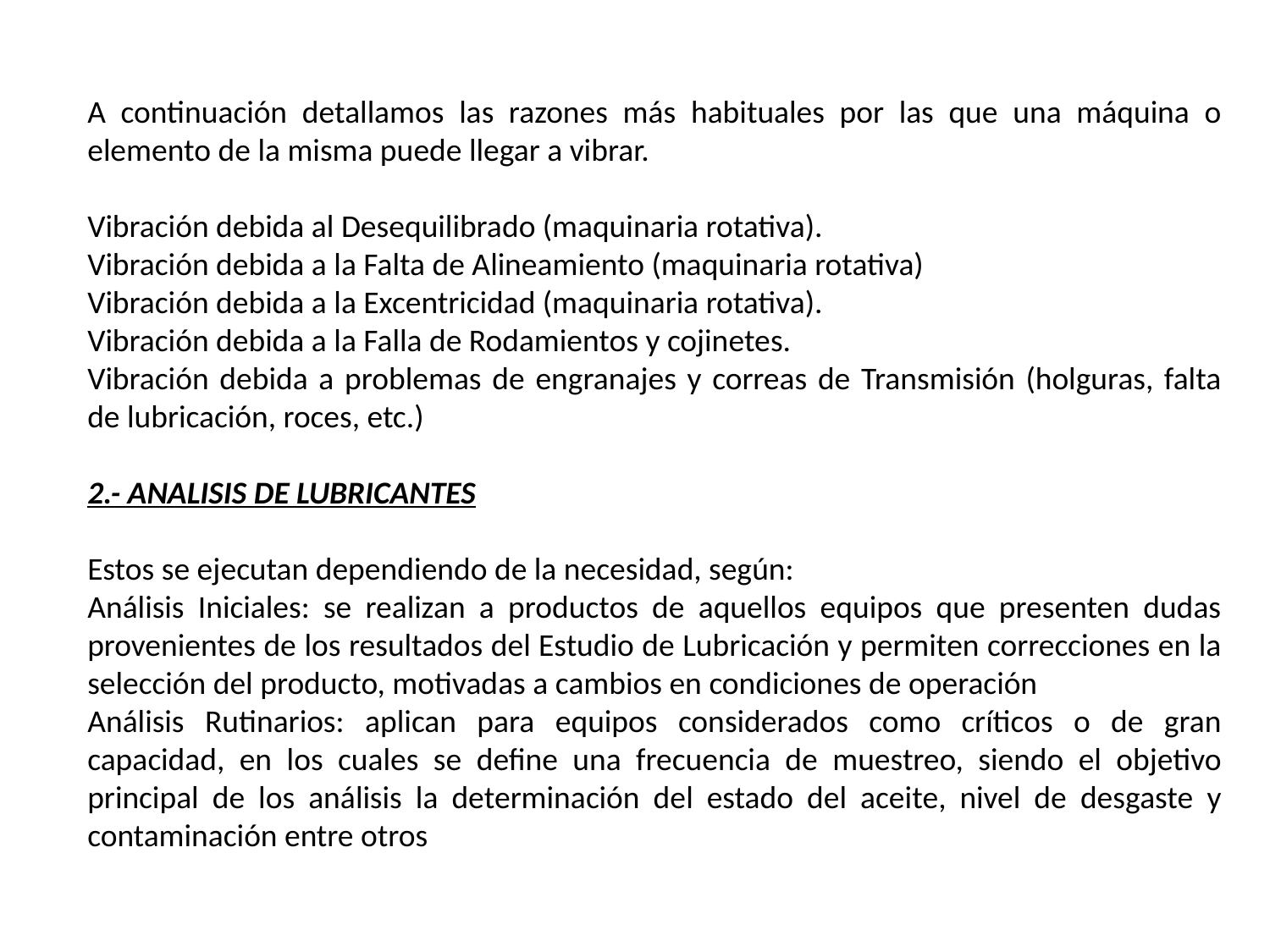

A continuación detallamos las razones más habituales por las que una máquina o elemento de la misma puede llegar a vibrar.

Vibración debida al Desequilibrado (maquinaria rotativa).
Vibración debida a la Falta de Alineamiento (maquinaria rotativa)
Vibración debida a la Excentricidad (maquinaria rotativa).
Vibración debida a la Falla de Rodamientos y cojinetes.
Vibración debida a problemas de engranajes y correas de Transmisión (holguras, falta de lubricación, roces, etc.)

2.- ANALISIS DE LUBRICANTES

Estos se ejecutan dependiendo de la necesidad, según:
Análisis Iniciales: se realizan a productos de aquellos equipos que presenten dudas provenientes de los resultados del Estudio de Lubricación y permiten correcciones en la selección del producto, motivadas a cambios en condiciones de operación
Análisis Rutinarios: aplican para equipos considerados como críticos o de gran capacidad, en los cuales se define una frecuencia de muestreo, siendo el objetivo principal de los análisis la determinación del estado del aceite, nivel de desgaste y contaminación entre otros